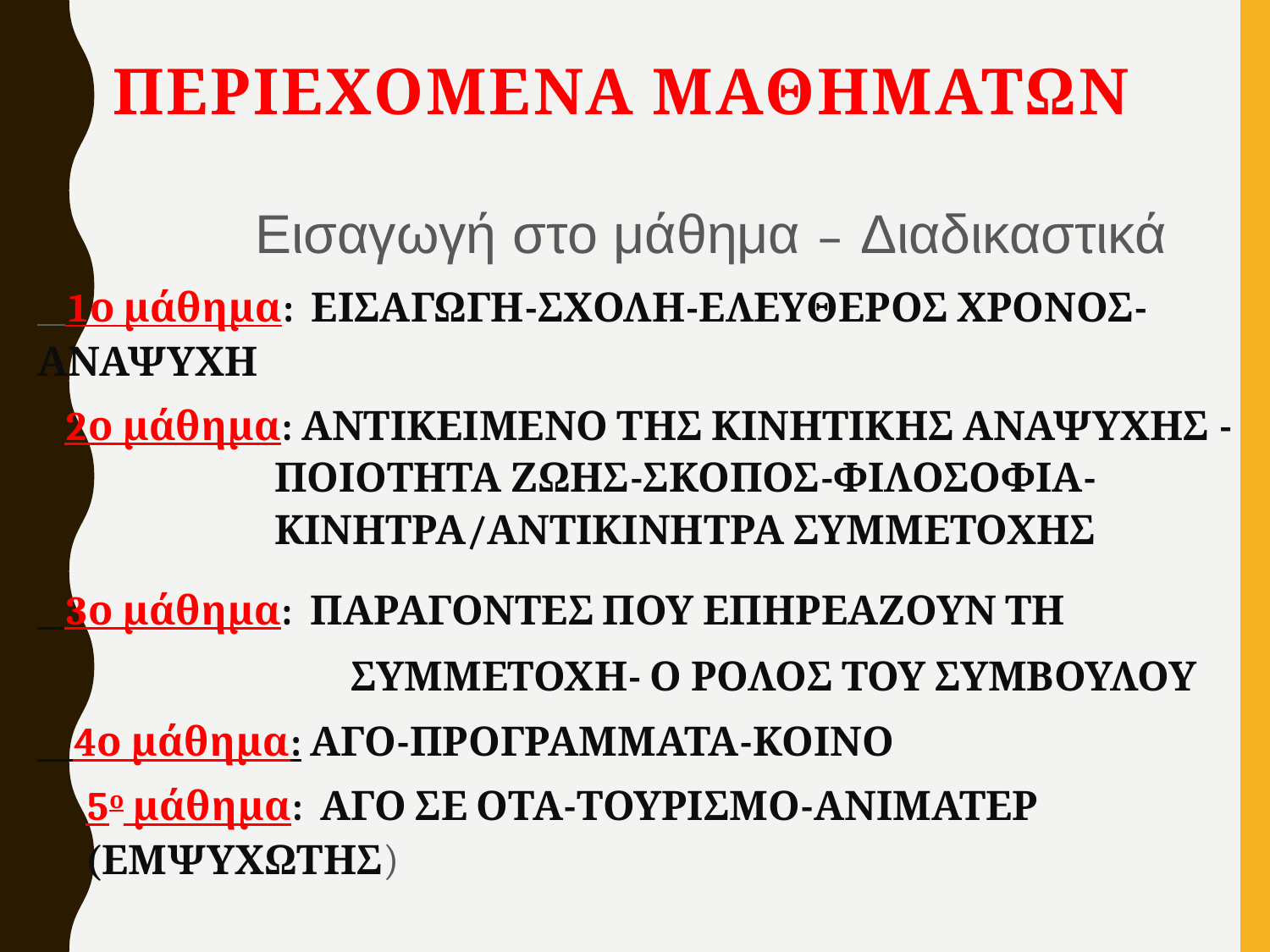

# Περιεχομενα μαθηματων
	Εισαγωγή στο μάθημα – Διαδικαστικά
    1ο μάθημα:  ΕΙΣΑΓΩΓΗ-ΣΧΟΛΗ-ΕΛΕΥΘΕΡΟΣ ΧΡΟΝΟΣ-ΑΝΑΨΥΧΗ
   2ο μάθημα: ΑΝΤΙΚΕΙΜΕΝΟ ΤΗΣ ΚΙΝΗΤΙΚΗΣ ΑΝΑΨΥΧΗΣ -   ΠΟΙΟΤΗΤΑ ΖΩΗΣ-ΣΚΟΠΟΣ-ΦΙΛΟΣΟΦΙΑ-ΚΙΝΗΤΡΑ/ΑΝΤΙΚΙΝΗΤΡΑ ΣΥΜΜΕΤΟΧΗΣ
   3ο μάθημα:  ΠΑΡΑΓΟΝΤΕΣ ΠΟΥ ΕΠΗΡΕΑΖΟΥΝ ΤΗ
	                     ΣΥΜΜΕΤΟΧΗ- Ο ΡΟΛΟΣ ΤΟΥ ΣΥΜΒΟΥΛΟΥ
    4ο μάθημα: ΑΓΟ-ΠΡΟΓΡΑΜΜΑΤΑ-ΚΟΙΝΟ
5ο μάθημα:  ΑΓΟ ΣΕ ΟΤΑ-ΤΟΥΡΙΣΜΟ-ΑΝΙΜΑΤΕΡ (ΕΜΨΥΧΩΤΗΣ)